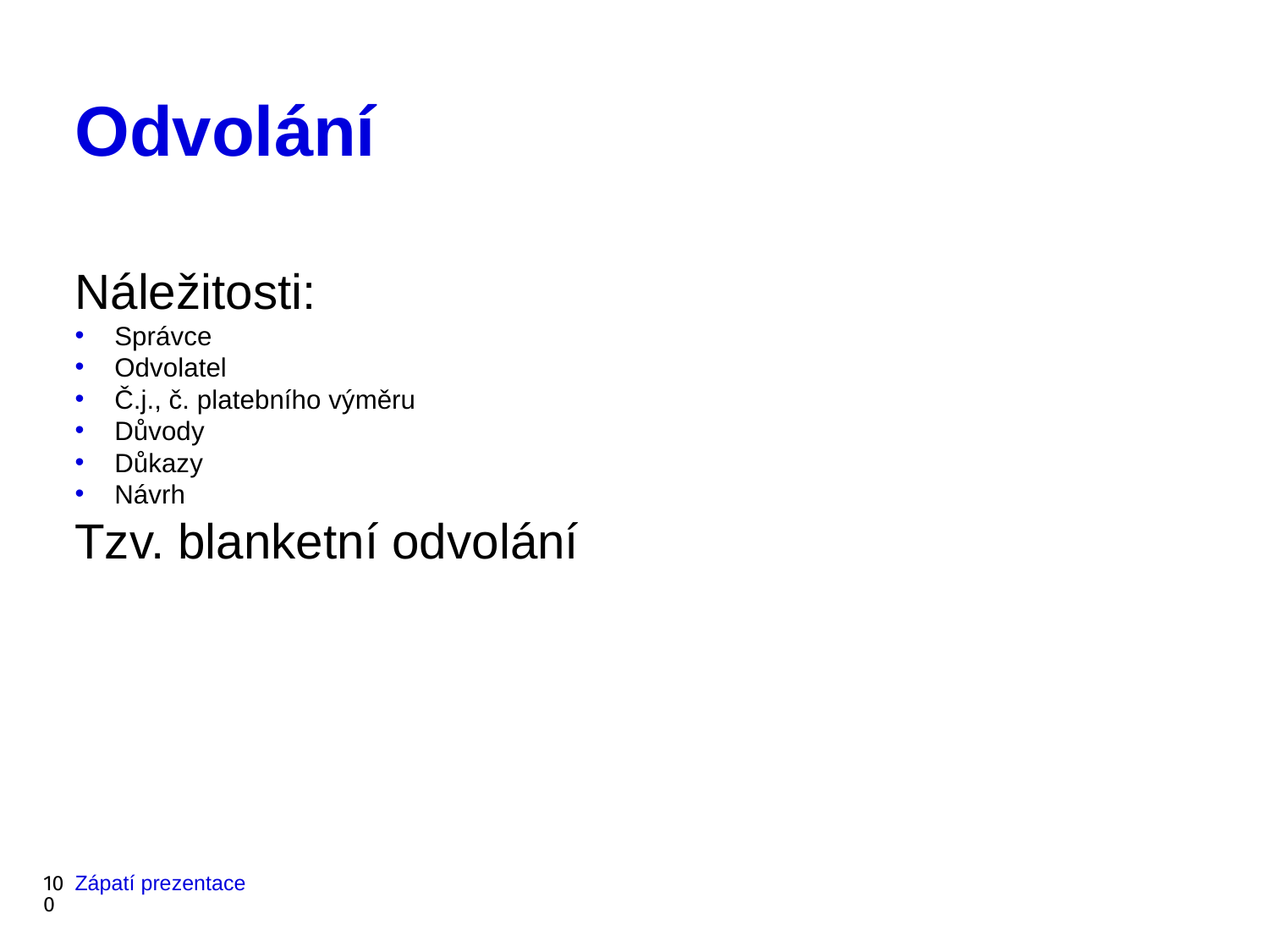

# Odvolání
Náležitosti:
Správce
Odvolatel
Č.j., č. platebního výměru
Důvody
Důkazy
Návrh
Tzv. blanketní odvolání

100
Zápatí prezentace